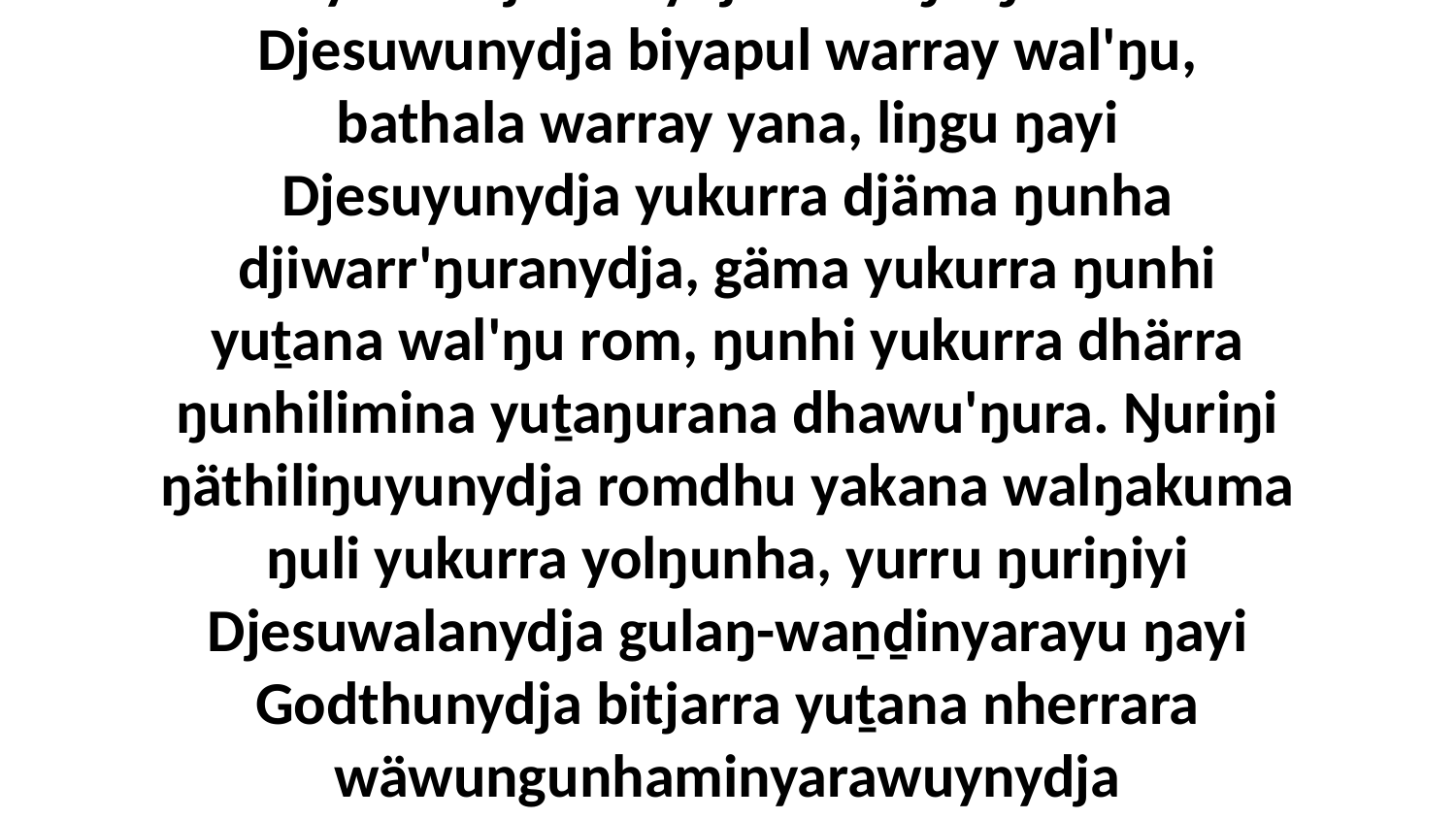

6 Yo, ŋuriki wiripu-guḻku'wunydja ḏalkarra'mirriwu walalaŋgu djäma mali yana, yurru djämanydja nhanŋu ŋunhi Djesuwunydja biyapul warray wal'ŋu, bathala warray yana, liŋgu ŋayi Djesuyunydja yukurra djäma ŋunha djiwarr'ŋuranydja, gäma yukurra ŋunhi yuṯana wal'ŋu rom, ŋunhi yukurra dhärra ŋunhilimina yuṯaŋurana dhawu'ŋura. Ŋuriŋi ŋäthiliŋuyunydja romdhu yakana walŋakuma ŋuli yukurra yolŋunha, yurru ŋuriŋiyi Djesuwalanydja gulaŋ-waṉḏinyarayu ŋayi Godthunydja bitjarra yuṯana nherrara wäwungunhaminyarawuynydja ŋilimurruŋgala, märr yurru ŋilimurrunydja yuwalk yana walŋa yukurra nhina ŋunhala nhanukalanydja.